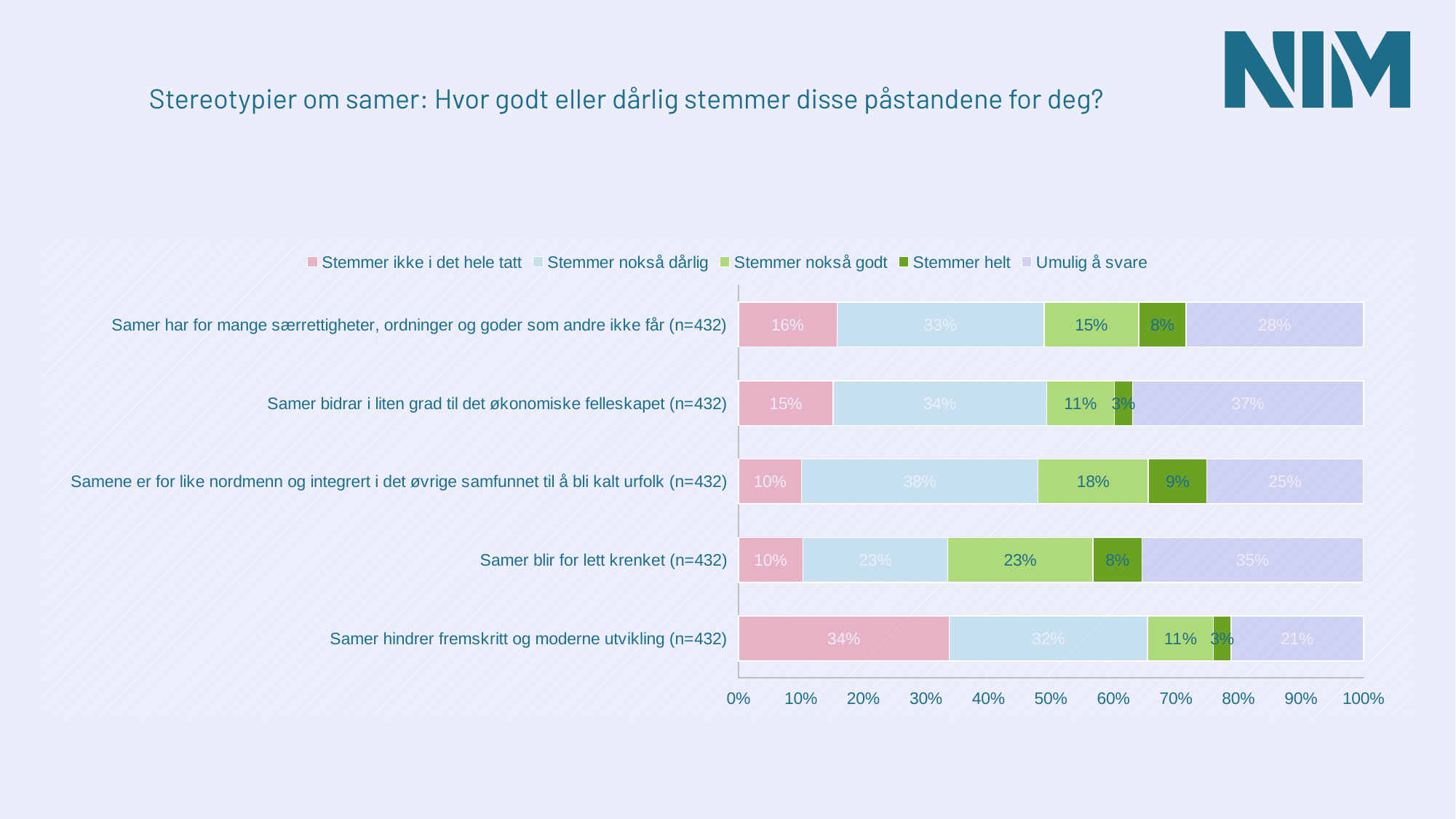

Stereotypier om samer: Hvor godt eller dårlig stemmer disse påstandene for deg?

### Chart

| Category | Stemmer ikke i det hele tatt | Stemmer nokså dårlig | Stemmer nokså godt | Stemmer helt | Umulig å svare |
|---|---|---|---|---|---|
| Samer hindrer fremskritt og moderne utvikling (n=432) | 33.7425265680464 | 31.7205721817012 | 10.5267486347151 | 2.82116505139658 | 21.1889875641403 |
| Samer blir for lett krenket (n=432) | 10.3153238159668 | 23.173142578263 | 23.2201328449115 | 7.84870534559781 | 35.4170790291385 |
| Samene er for like nordmenn og integrert i det øvrige samfunnet til å bli kalt urfolk (n=432) | 10.1163535409067 | 37.825547889085 | 17.6400267384986 | 9.33830213431065 | 25.0541533110768 |
| Samer bidrar i liten grad til det økonomiske felleskapet (n=432) | 15.1421346664347 | 34.1549700911824 | 10.8521237033056 | 2.89409484744273 | 36.9566766916341 |
| Samer har for mange særrettigheter, ordninger og goder som andre ikke får (n=432) | 15.7651285012492 | 33.148173253016 | 15.1257990679739 | 7.54012898337199 | 28.4207701943885 |